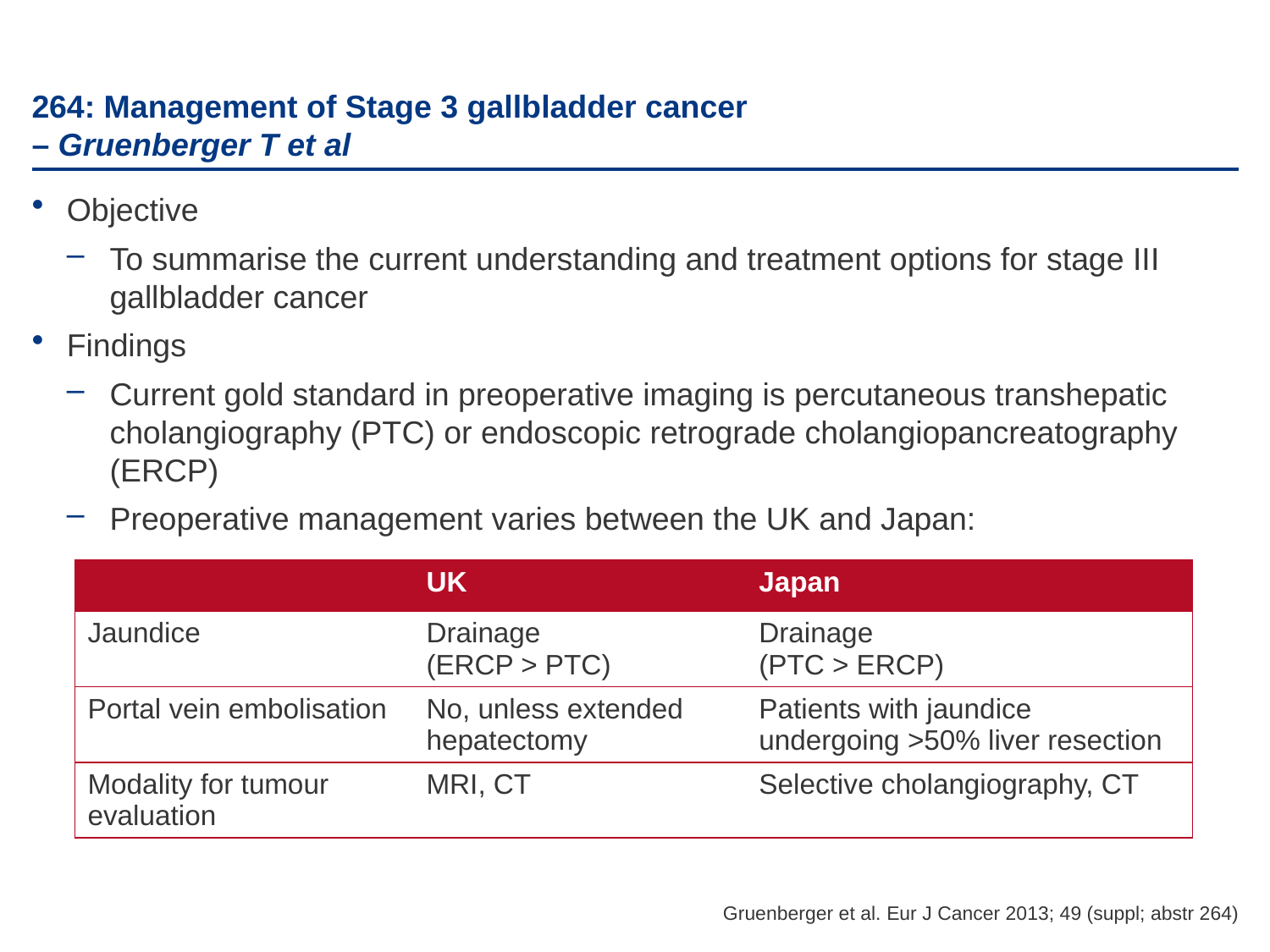

# 264: Management of Stage 3 gallbladder cancer – Gruenberger T et al
Objective
To summarise the current understanding and treatment options for stage III gallbladder cancer
Findings
Current gold standard in preoperative imaging is percutaneous transhepatic cholangiography (PTC) or endoscopic retrograde cholangiopancreatography (ERCP)
Preoperative management varies between the UK and Japan:
|  | UK | Japan |
| --- | --- | --- |
| Jaundice | Drainage (ERCP > PTC) | Drainage (PTC > ERCP) |
| Portal vein embolisation | No, unless extended hepatectomy | Patients with jaundice undergoing >50% liver resection |
| Modality for tumour evaluation | MRI, CT | Selective cholangiography, CT |
Gruenberger et al. Eur J Cancer 2013; 49 (suppl; abstr 264)